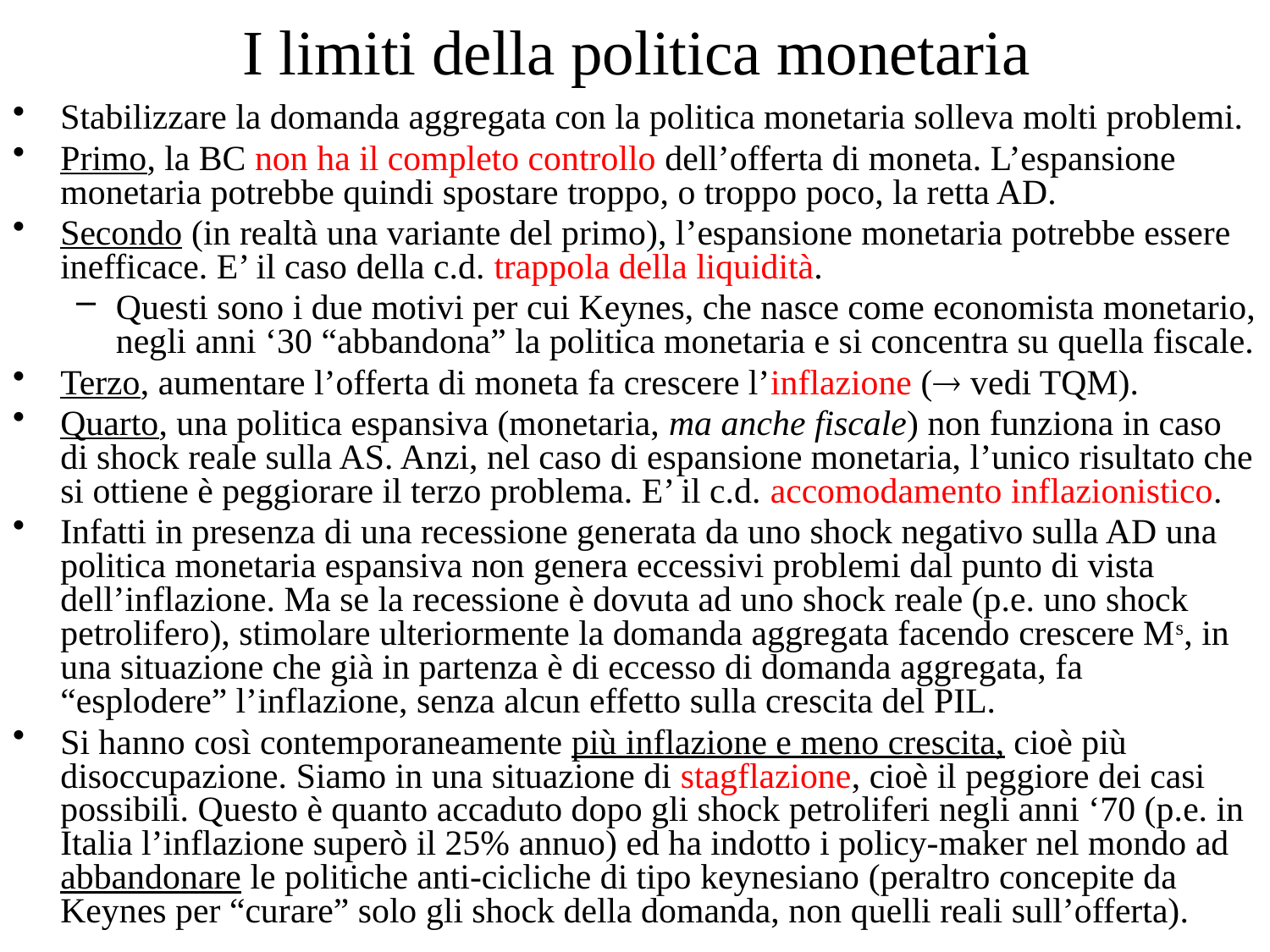

# I limiti della politica monetaria
Stabilizzare la domanda aggregata con la politica monetaria solleva molti problemi.
Primo, la BC non ha il completo controllo dell’offerta di moneta. L’espansione monetaria potrebbe quindi spostare troppo, o troppo poco, la retta AD.
Secondo (in realtà una variante del primo), l’espansione monetaria potrebbe essere inefficace. E’ il caso della c.d. trappola della liquidità.
Questi sono i due motivi per cui Keynes, che nasce come economista monetario, negli anni ‘30 “abbandona” la politica monetaria e si concentra su quella fiscale.
Terzo, aumentare l’offerta di moneta fa crescere l’inflazione (→ vedi TQM).
Quarto, una politica espansiva (monetaria, ma anche fiscale) non funziona in caso di shock reale sulla AS. Anzi, nel caso di espansione monetaria, l’unico risultato che si ottiene è peggiorare il terzo problema. E’ il c.d. accomodamento inflazionistico.
Infatti in presenza di una recessione generata da uno shock negativo sulla AD una politica monetaria espansiva non genera eccessivi problemi dal punto di vista dell’inflazione. Ma se la recessione è dovuta ad uno shock reale (p.e. uno shock petrolifero), stimolare ulteriormente la domanda aggregata facendo crescere Ms, in una situazione che già in partenza è di eccesso di domanda aggregata, fa “esplodere” l’inflazione, senza alcun effetto sulla crescita del PIL.
Si hanno così contemporaneamente più inflazione e meno crescita, cioè più disoccupazione. Siamo in una situazione di stagflazione, cioè il peggiore dei casi possibili. Questo è quanto accaduto dopo gli shock petroliferi negli anni ‘70 (p.e. in Italia l’inflazione superò il 25% annuo) ed ha indotto i policy-maker nel mondo ad abbandonare le politiche anti-cicliche di tipo keynesiano (peraltro concepite da Keynes per “curare” solo gli shock della domanda, non quelli reali sull’offerta).